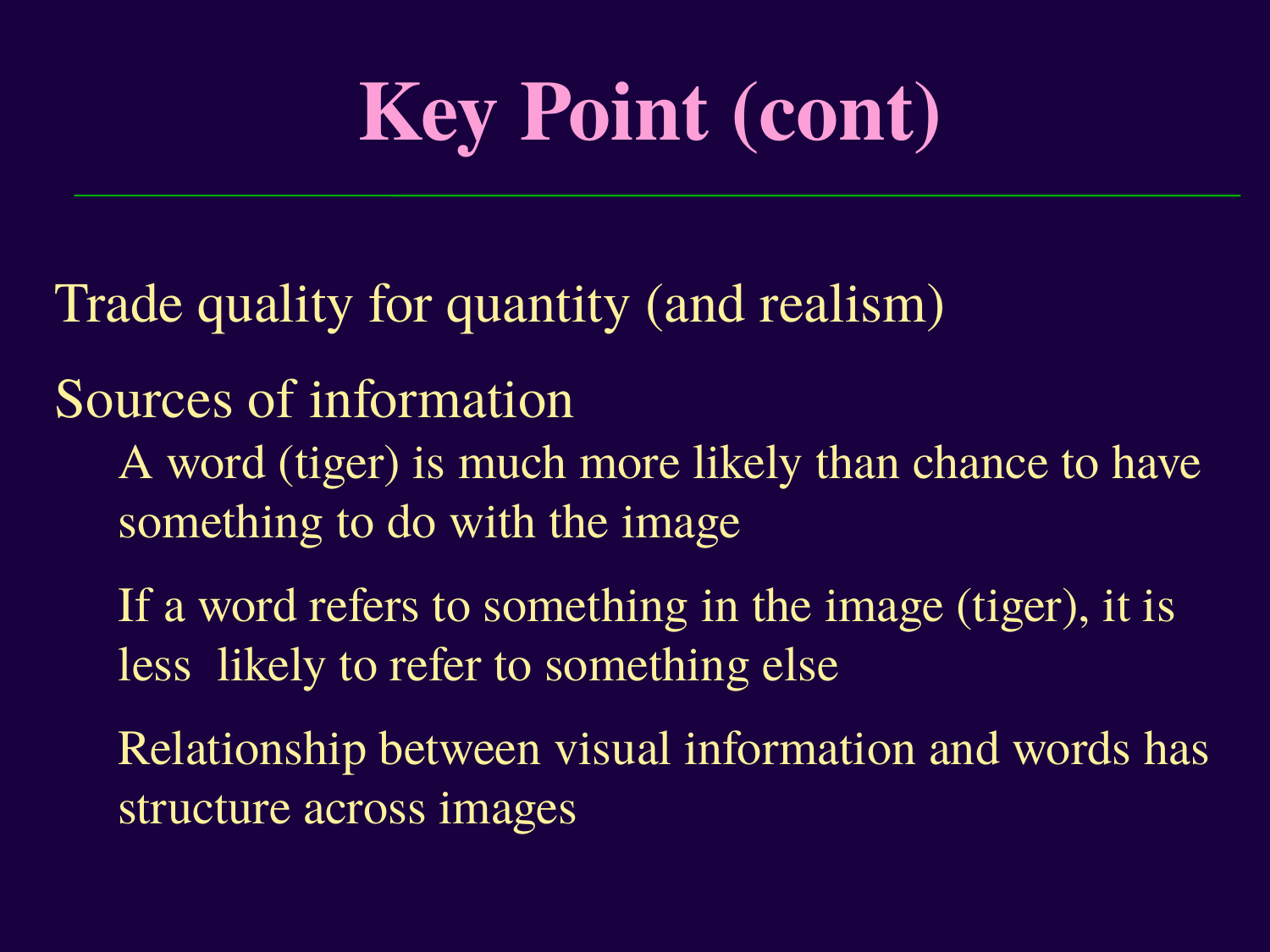

# Key Point (cont)

Trade quality for quantity (and realism)
Sources of information
A word (tiger) is much more likely than chance to have something to do with the image
If a word refers to something in the image (tiger), it is less  likely to refer to something else
Relationship between visual information and words has structure across images